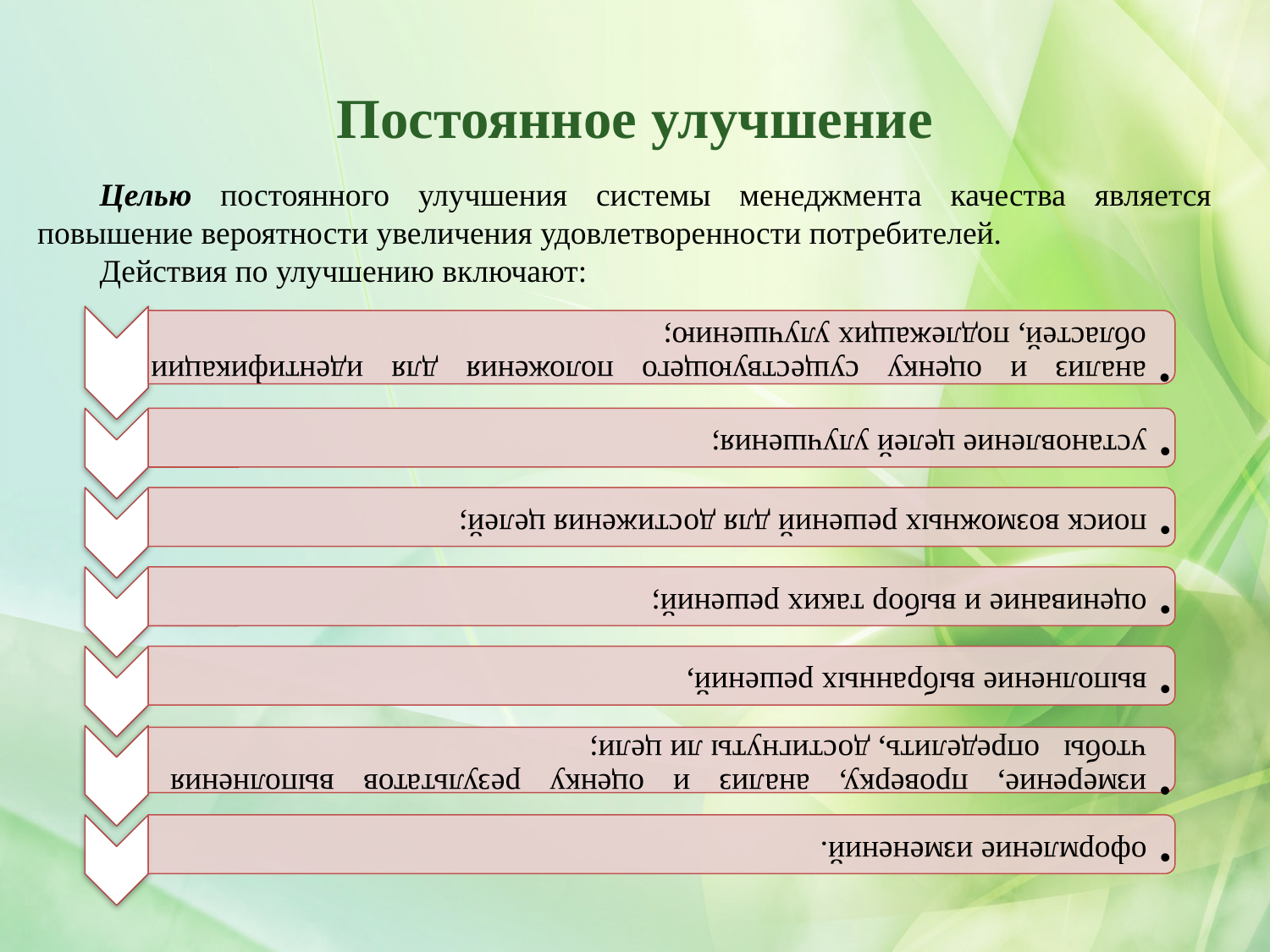

Постоянное улучшение
Целью постоянного улучшения системы менеджмента качества является повышение вероятности увеличения удовлетворенности потребителей.
Действия по улучшению включают:

анализ и оценку существующего положения для идентификации областей, подлежащих улучшению;

установление целей улучшения;

поиск возможных решений для достижения целей;

оценивание и выбор таких решений;

выполнение выбранных решений,

измерение,   проверку,   анализ   и   оценку   результатов   выполнения   чтобы   определить, достигнуты ли цели;

оформление изменений.